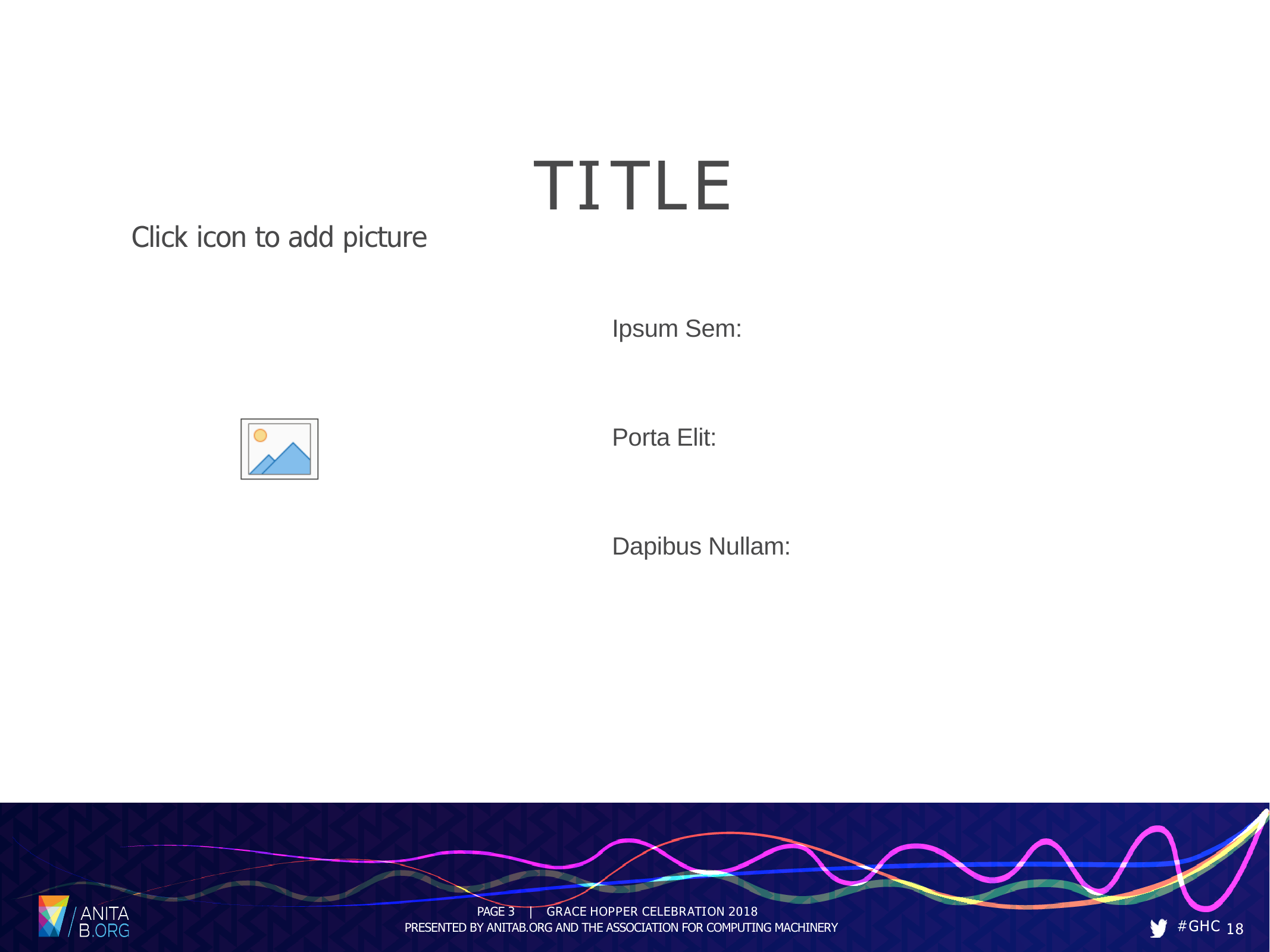

# Title

Ipsum Sem:

Porta Elit:

Dapibus Nullam:

3